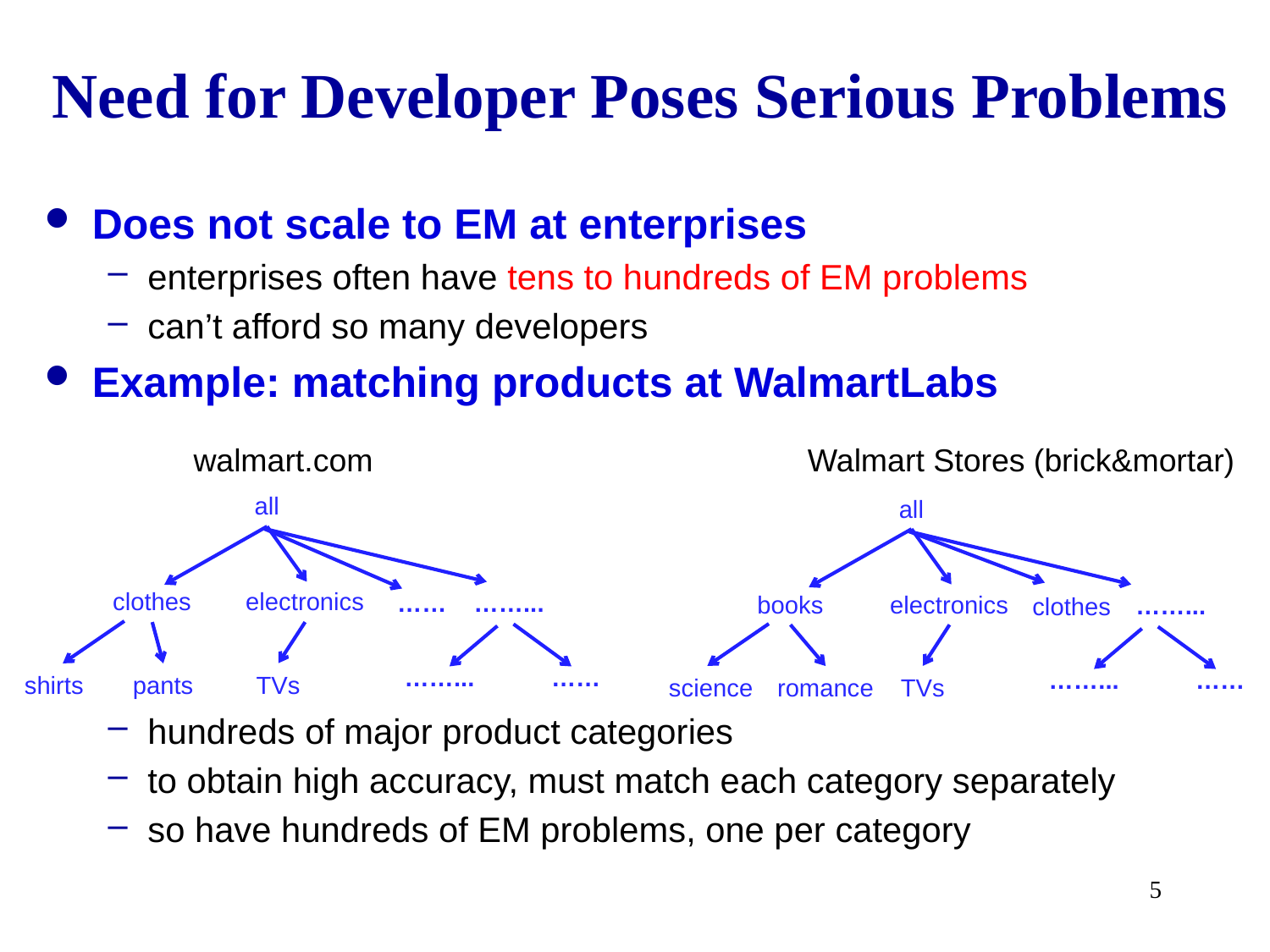

Need for Developer Poses Serious Problems
Does not scale to EM at enterprises
enterprises often have tens to hundreds of EM problems
can’t afford so many developers
Example: matching products at WalmartLabs

hundreds of major product categories
to obtain high accuracy, must match each category separately
so have hundreds of EM problems, one per category
walmart.com
Walmart Stores (brick&mortar)
all
electronics
clothes
shirts
TVs
pants
all
books
electronics
science
TVs
romance
……...
……
……...
clothes
……
……...
……
……...
5